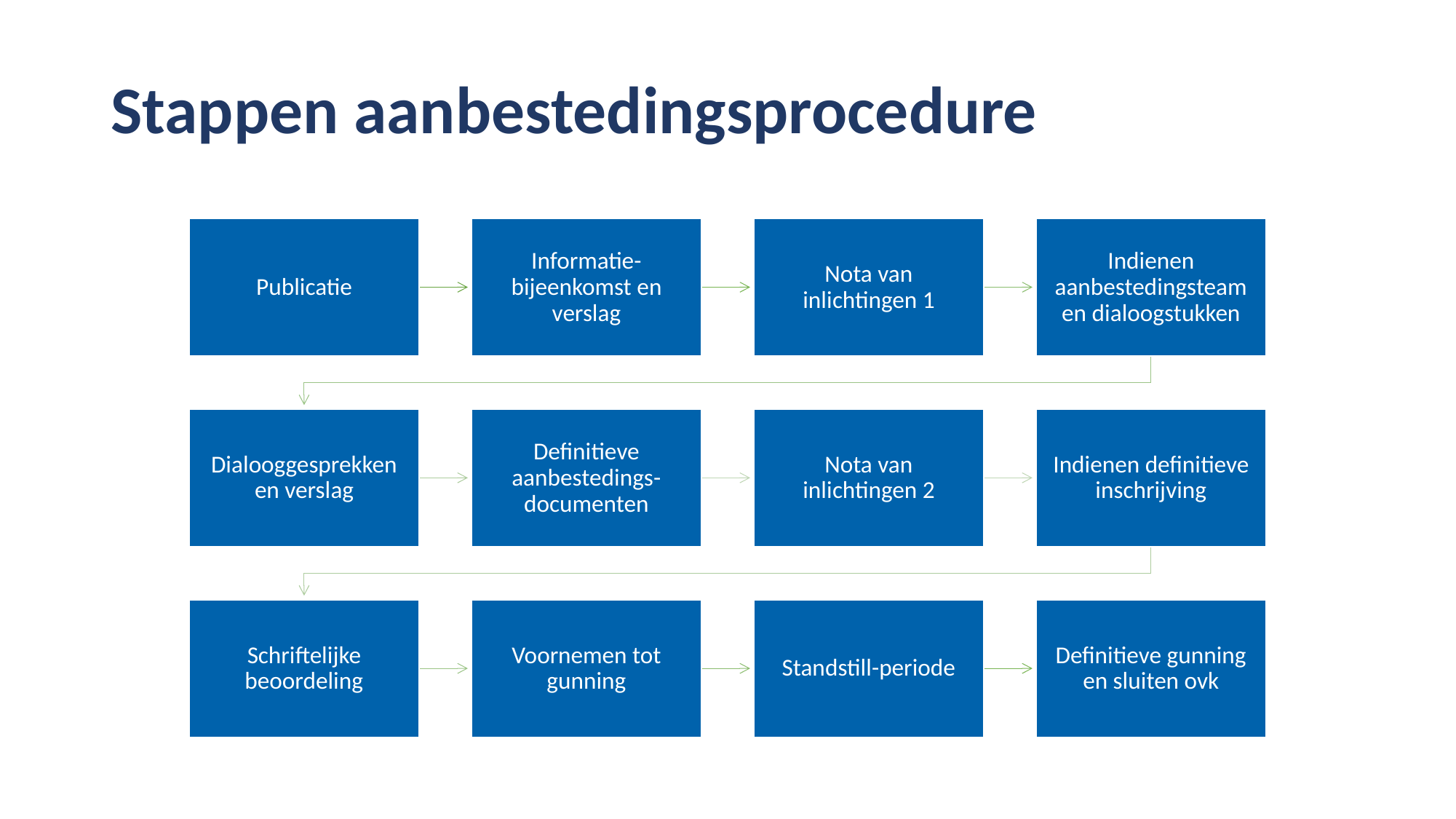

# Stappen aanbestedingsprocedure

Publicatie

Informatie-bijeenkomst en verslag

Nota van inlichtingen 1

Indienen aanbestedingsteam en dialoogstukken

Dialooggesprekken en verslag

Definitieve aanbestedings-documenten

Nota van inlichtingen 2

Indienen definitieve inschrijving

Schriftelijke beoordeling

Voornemen tot gunning

Standstill-periode
Definitieve gunning en sluiten ovk